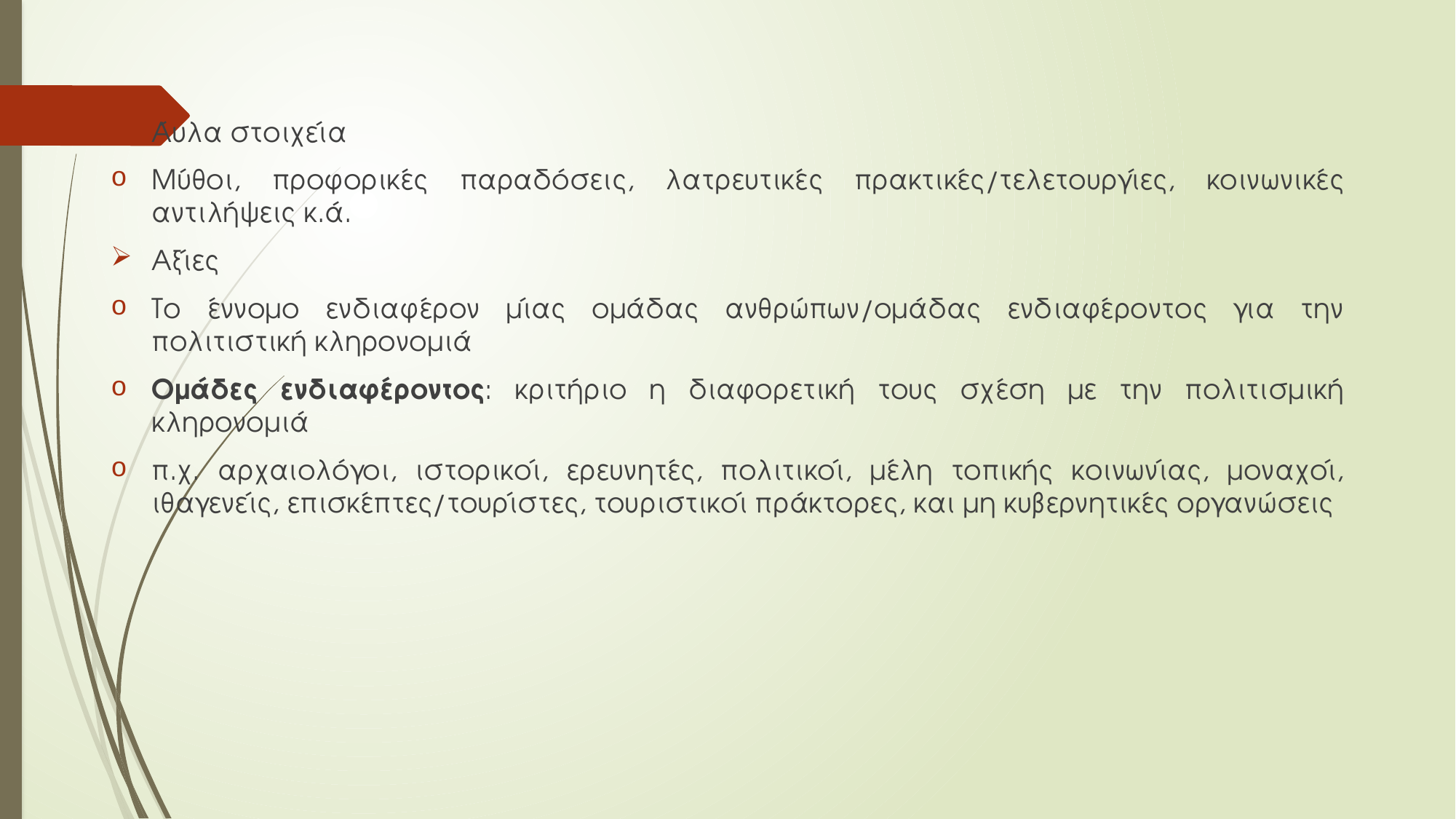

Άυλα στοιχεία
Μύθοι, προφορικές παραδόσεις, λατρευτικές πρακτικές/τελετουργίες, κοινωνικές αντιλήψεις κ.ά.
Αξίες
Το έννομο ενδιαφέρον μίας ομάδας ανθρώπων/ομάδας ενδιαφέροντος για την πολιτιστική κληρονομιά
Ομάδες ενδιαφέροντος: κριτήριο η διαφορετική τους σχέση με την πολιτισμική κληρονομιά
π.χ. αρχαιολόγοι, ιστορικοί, ερευνητές, πολιτικοί, μέλη τοπικής κοινωνίας, μοναχοί, ιθαγενείς, επισκέπτες/τουρίστες, τουριστικοί πράκτορες, και μη κυβερνητικές οργανώσεις